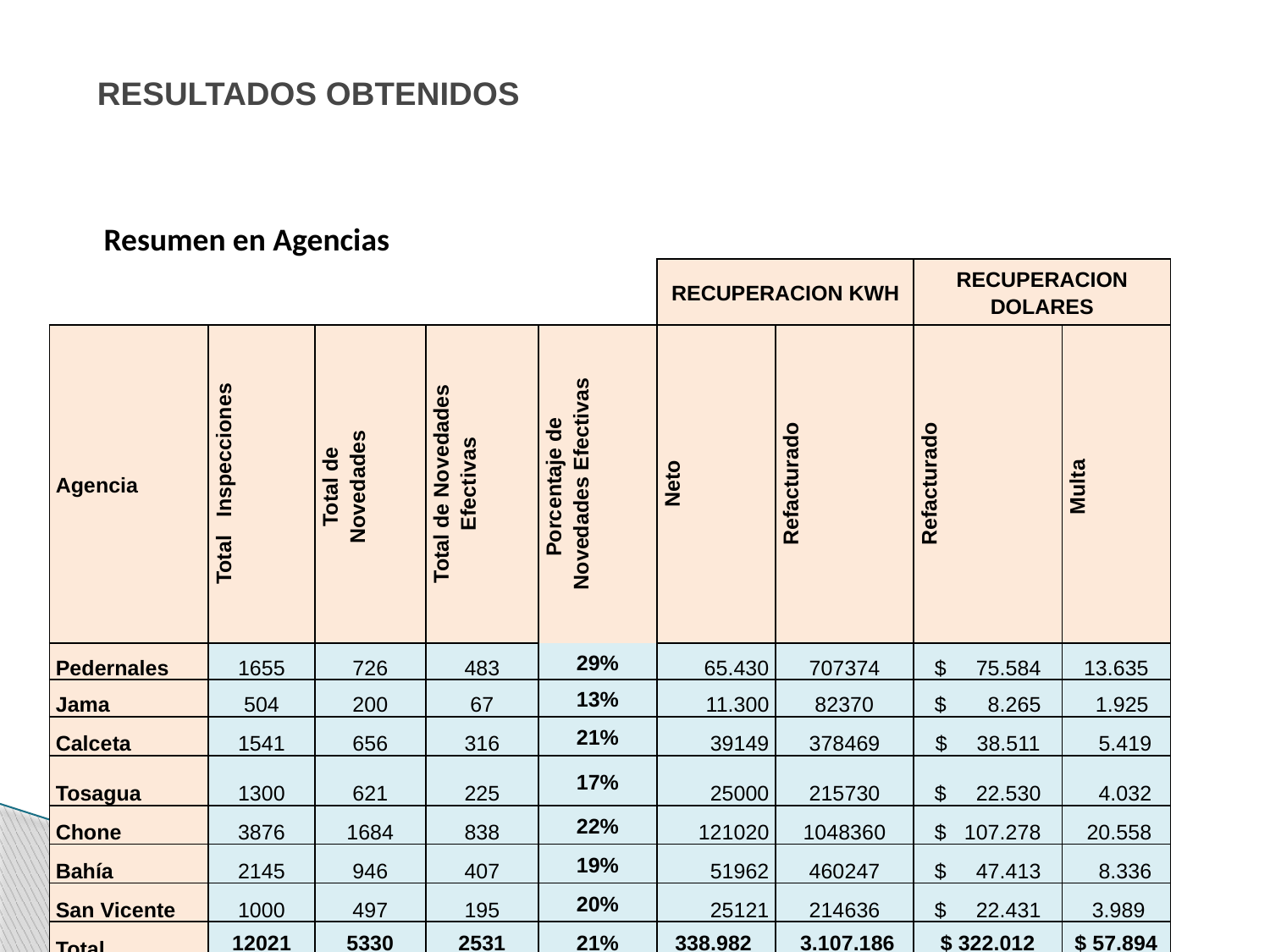

# RESULTADOS OBTENIDOS
| Resumen en Agencias |  |  |  |  |  |  |  |  |  |  |
| --- | --- | --- | --- | --- | --- | --- | --- | --- | --- | --- |
|  |  |  |  |  |  | RECUPERACION KWH |  |  | RECUPERACION DOLARES |  |
| Agencia | Total Inspecciones | Total de Novedades | Total de Novedades Efectivas |  | Porcentaje de Novedades Efectivas | Neto | Refacturado |  | Refacturado | Multa |
| Pedernales | 1655 | 726 | 483 |  | 29% | 65.430 | 707374 |  | $ 75.584 | 13.635 |
| Jama | 504 | 200 | 67 |  | 13% | 11.300 | 82370 |  | $ 8.265 | 1.925 |
| Calceta | 1541 | 656 | 316 |  | 21% | 39149 | 378469 |  | $ 38.511 | 5.419 |
| Tosagua | 1300 | 621 | 225 |  | 17% | 25000 | 215730 |  | $ 22.530 | 4.032 |
| Chone | 3876 | 1684 | 838 |  | 22% | 121020 | 1048360 |  | $ 107.278 | 20.558 |
| Bahía | 2145 | 946 | 407 |  | 19% | 51962 | 460247 |  | $ 47.413 | 8.336 |
| San Vicente | 1000 | 497 | 195 |  | 20% | 25121 | 214636 |  | $ 22.431 | 3.989 |
| Total | 12021 | 5330 | 2531 |  | 21% | 338.982 | 3.107.186 |  | $ 322.012 | $ 57.894 |